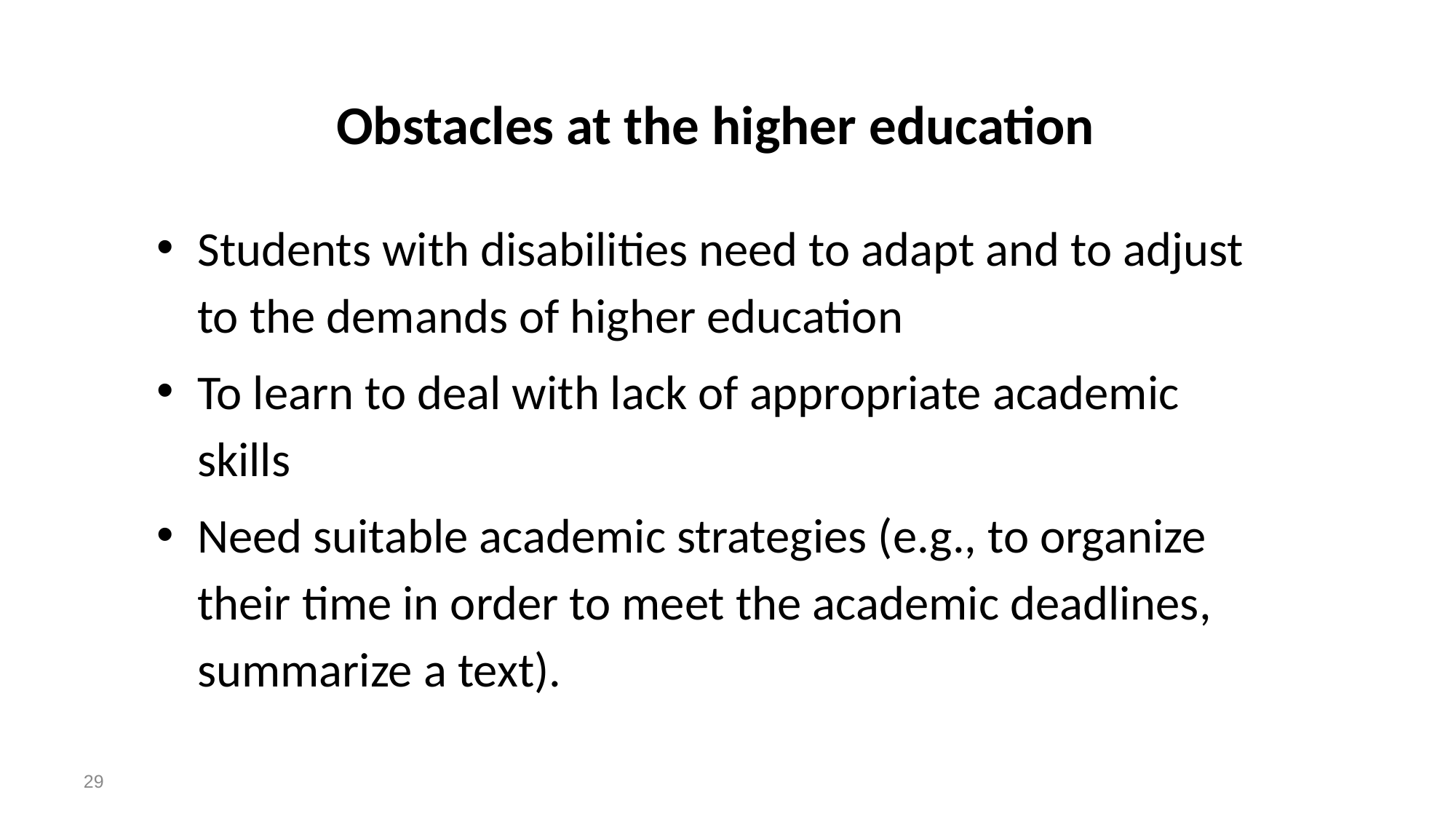

# Obstacles at the higher education
Students with disabilities need to adapt and to adjust to the demands of higher education
To learn to deal with lack of appropriate academic skills
Need suitable academic strategies (e.g., to organize their time in order to meet the academic deadlines, summarize a text).
29